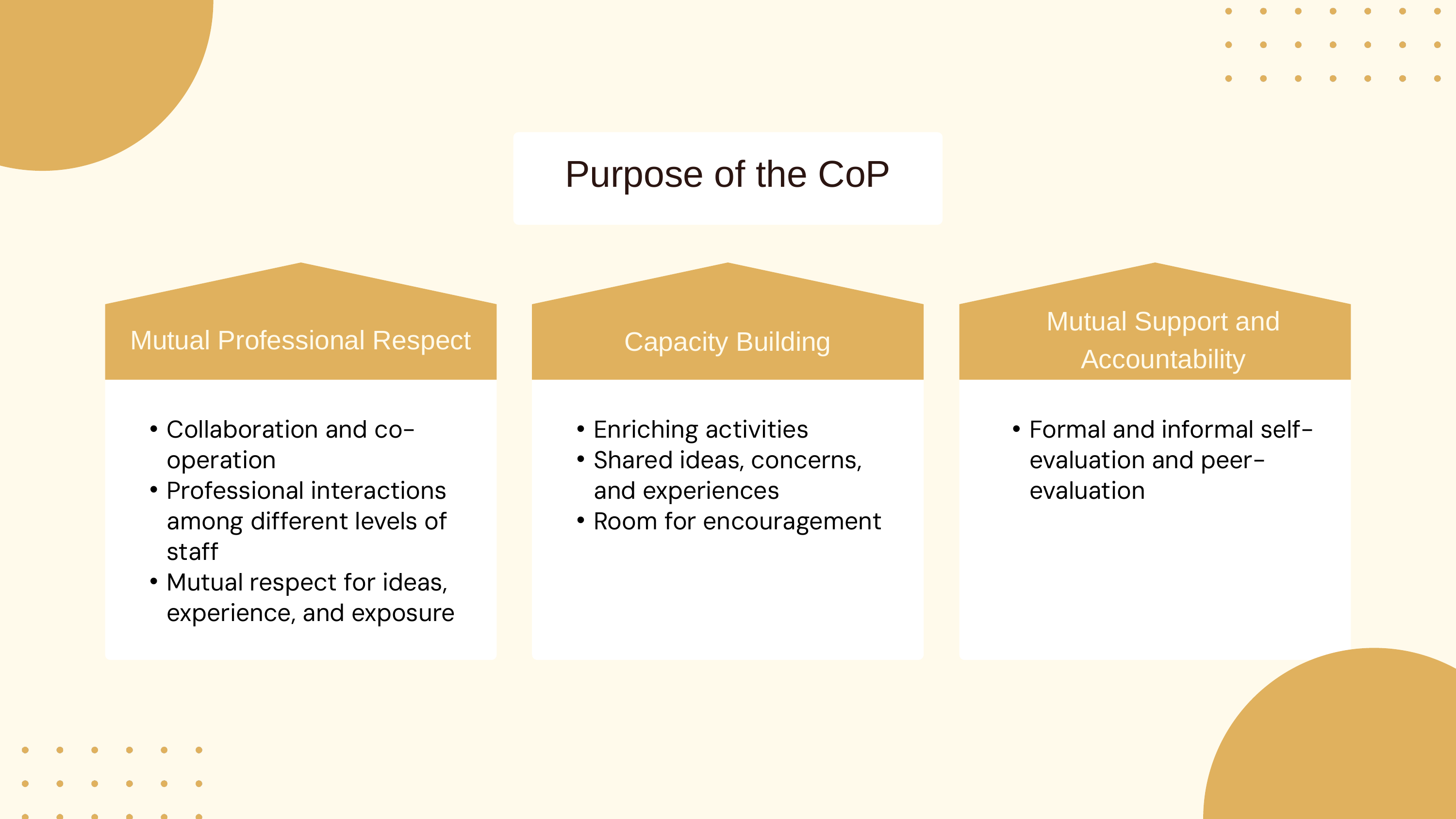

Purpose of the CoP

Mutual Support and Accountability
Mutual Professional Respect
Capacity Building

Collaboration and co-operation
Professional interactions among different levels of staff
Mutual respect for ideas, experience, and exposure
Enriching activities
Shared ideas, concerns, and experiences
Room for encouragement
Formal and informal self-evaluation and peer-evaluation